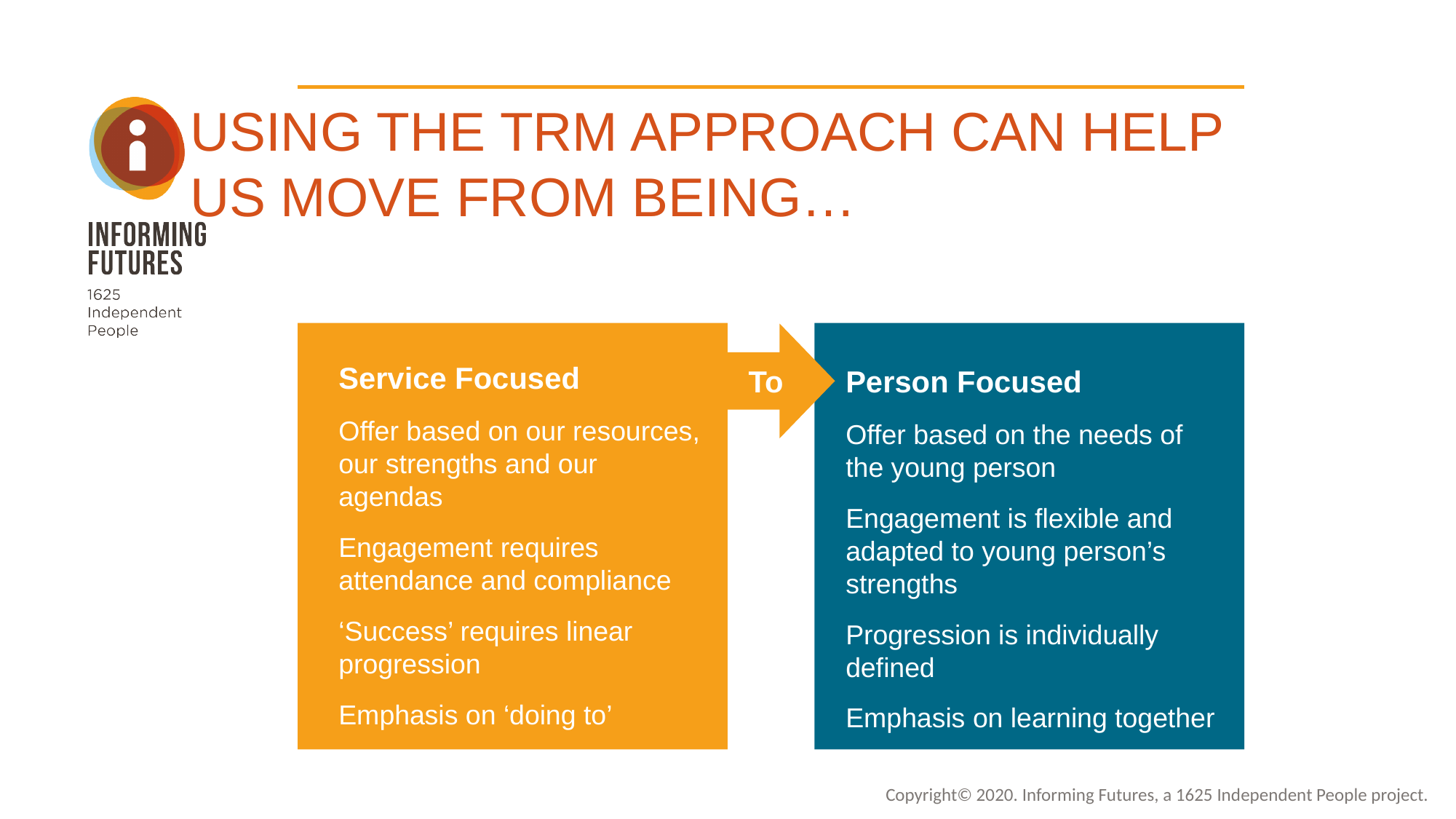

USING THE TRM APPROACH CAN HELP
US MOVE FROM BEING…

To
Service Focused
Offer based on our resources, our strengths and our agendas
Engagement requires attendance and compliance
‘Success’ requires linear progression
Emphasis on ‘doing to’
Person Focused
Offer based on the needs of the young person
Engagement is flexible and adapted to young person’s strengths
Progression is individually defined
Emphasis on learning together